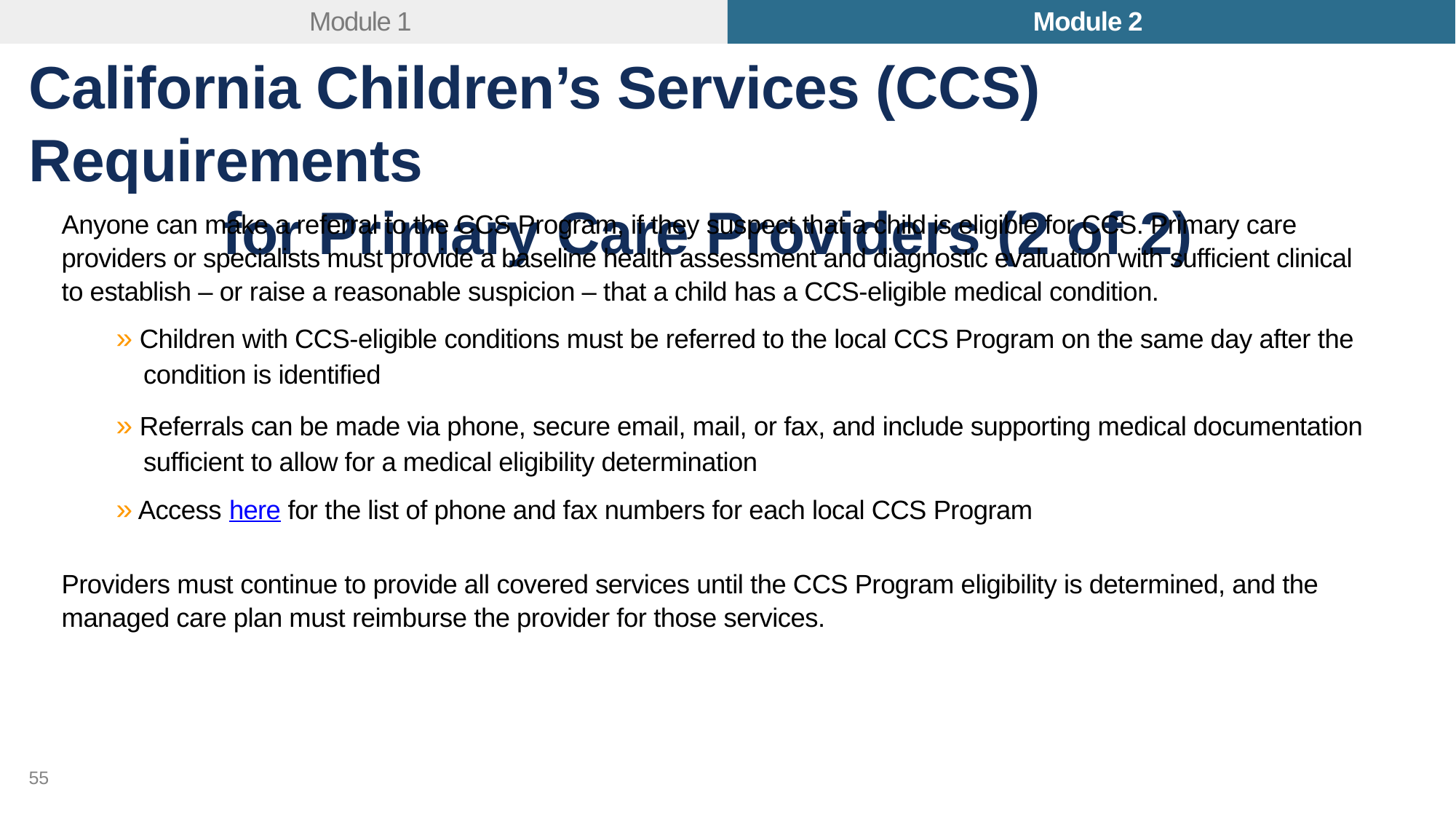

Module 1
Module 2
California Children’s Services (CCS) Requirements
for Primary Care Providers (2 of 2)
Anyone can make a referral to the CCS Program, if they suspect that a child is eligible for CCS. Primary care
providers or specialists must provide a baseline health assessment and diagnostic evaluation with sufficient clinical
to establish – or raise a reasonable suspicion – that a child has a CCS-eligible medical condition.
» Children with CCS-eligible conditions must be referred to the local CCS Program on the same day after the
condition is identified
» Referrals can be made via phone, secure email, mail, or fax, and include supporting medical documentation
sufficient to allow for a medical eligibility determination
» Access here for the list of phone and fax numbers for each local CCS Program
Providers must continue to provide all covered services until the CCS Program eligibility is determined, and the
managed care plan must reimburse the provider for those services.
55